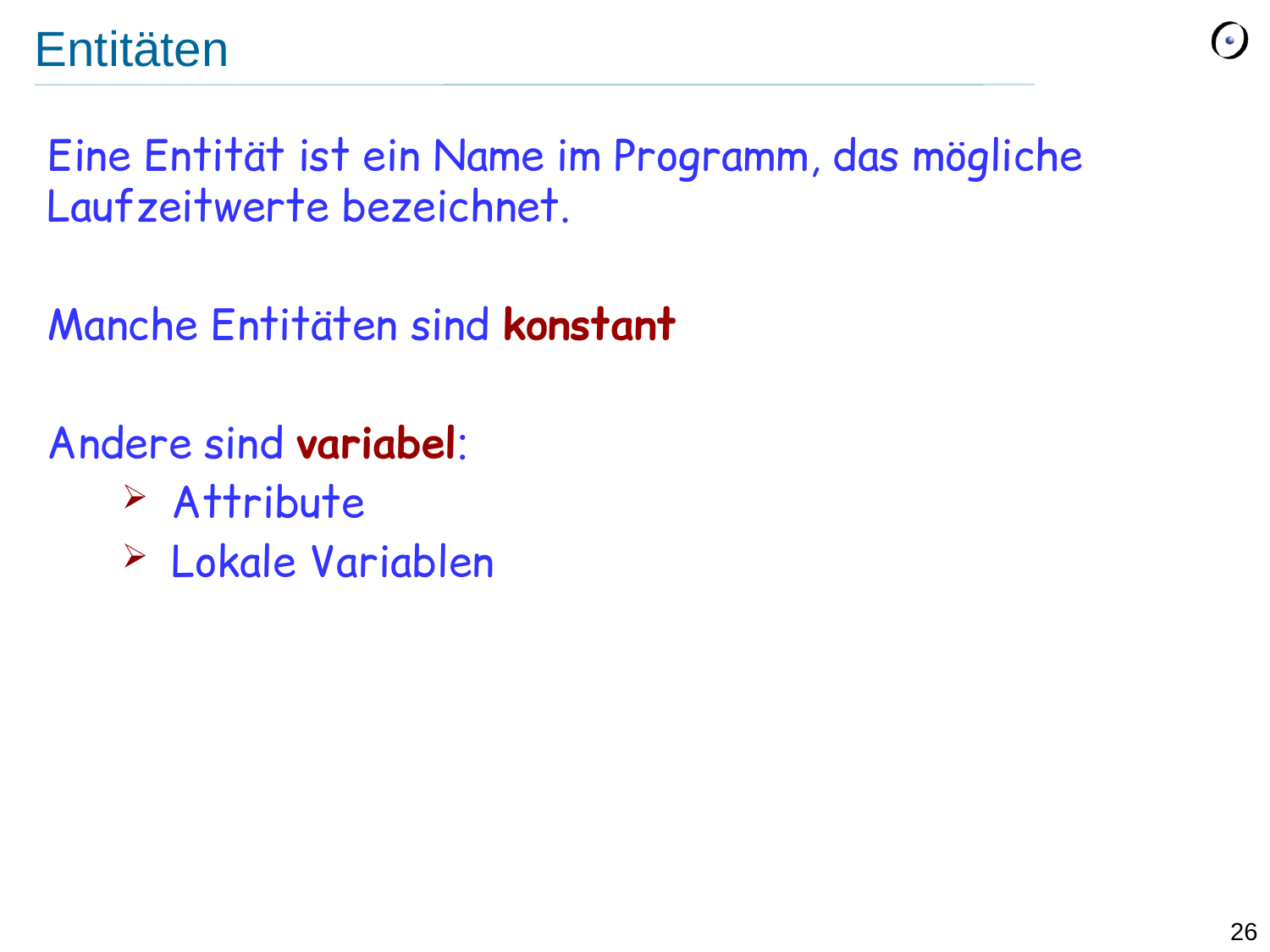

# Entitäten
Eine Entität ist ein Name im Programm, das mögliche Laufzeitwerte bezeichnet.

Manche Entitäten sind konstant

Andere sind variabel:
Attribute
Lokale Variablen